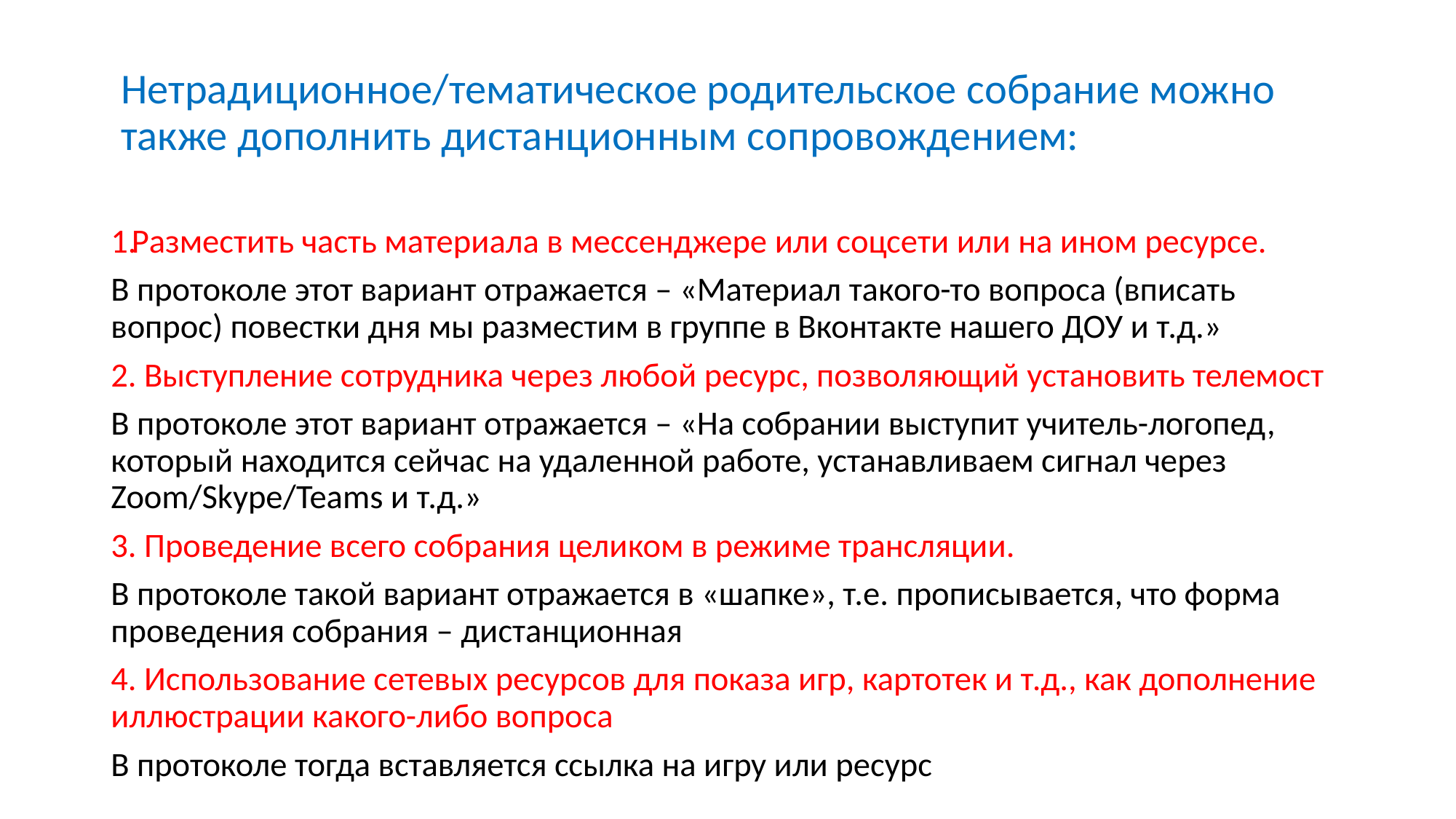

# Нетрадиционное/тематическое родительское собрание можно также дополнить дистанционным сопровождением:
Разместить часть материала в мессенджере или соцсети или на ином ресурсе.
В протоколе этот вариант отражается – «Материал такого-то вопроса (вписать вопрос) повестки дня мы разместим в группе в Вконтакте нашего ДОУ и т.д.»
2. Выступление сотрудника через любой ресурс, позволяющий установить телемост
В протоколе этот вариант отражается – «На собрании выступит учитель-логопед, который находится сейчас на удаленной работе, устанавливаем сигнал через Zoom/Skype/Teams и т.д.»
3. Проведение всего собрания целиком в режиме трансляции.
В протоколе такой вариант отражается в «шапке», т.е. прописывается, что форма проведения собрания – дистанционная
4. Использование сетевых ресурсов для показа игр, картотек и т.д., как дополнение иллюстрации какого-либо вопроса
В протоколе тогда вставляется ссылка на игру или ресурс